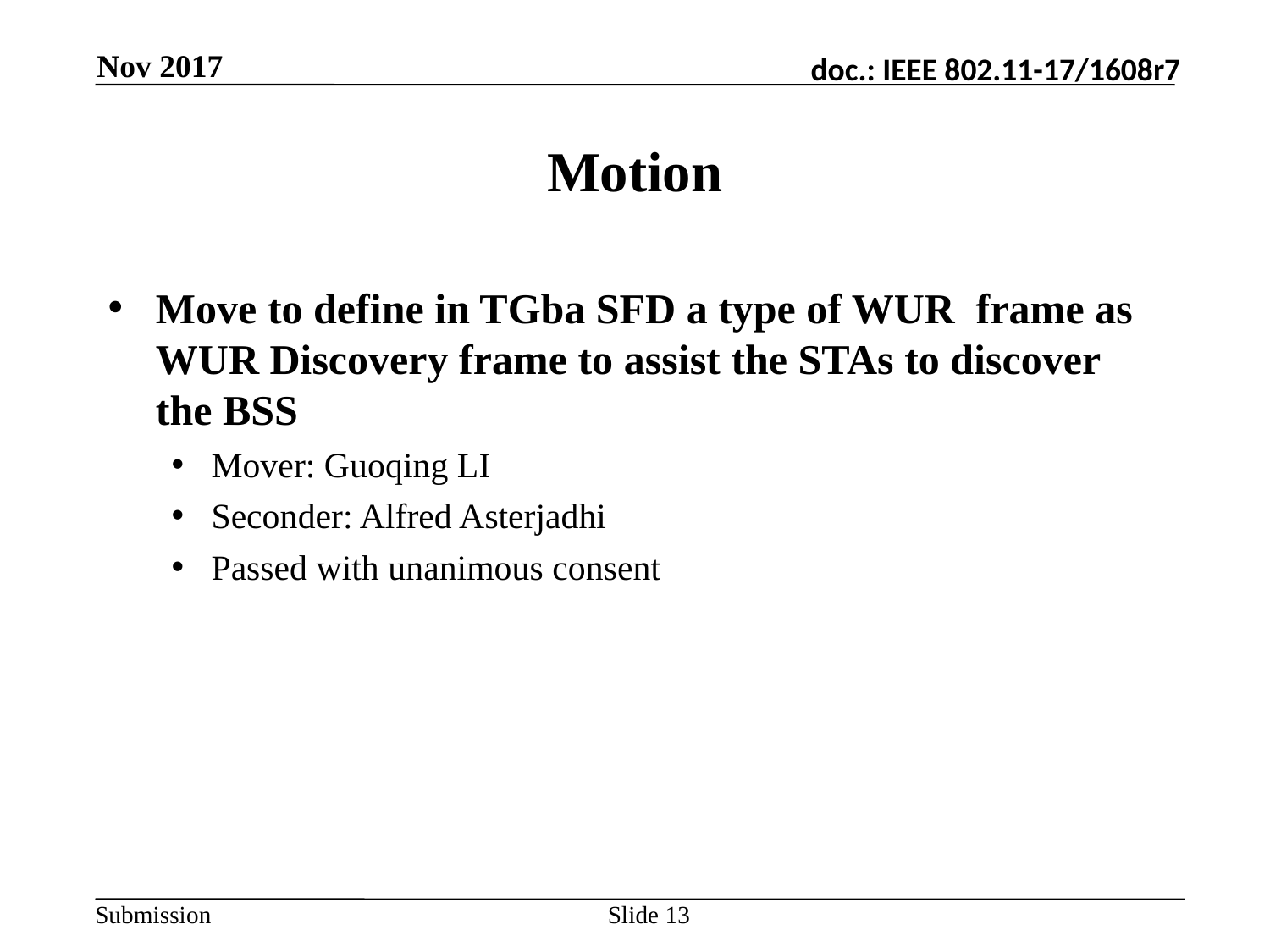

Nov 2017
# Motion
Move to define in TGba SFD a type of WUR  frame as WUR Discovery frame to assist the STAs to discover the BSS
Mover: Guoqing LI
Seconder: Alfred Asterjadhi
Passed with unanimous consent
Slide 13